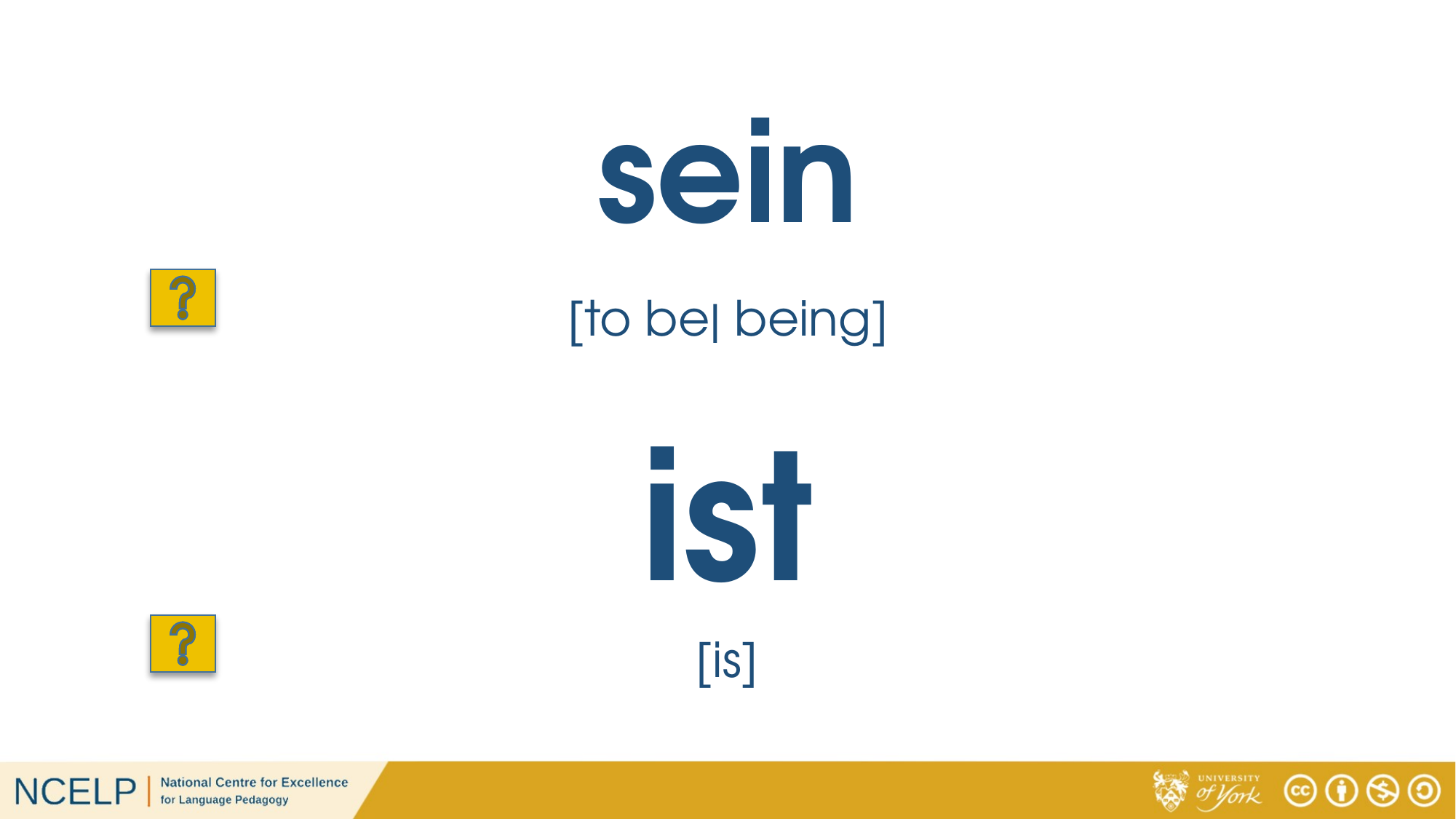

# sein

[to be| being]
ist

[is]